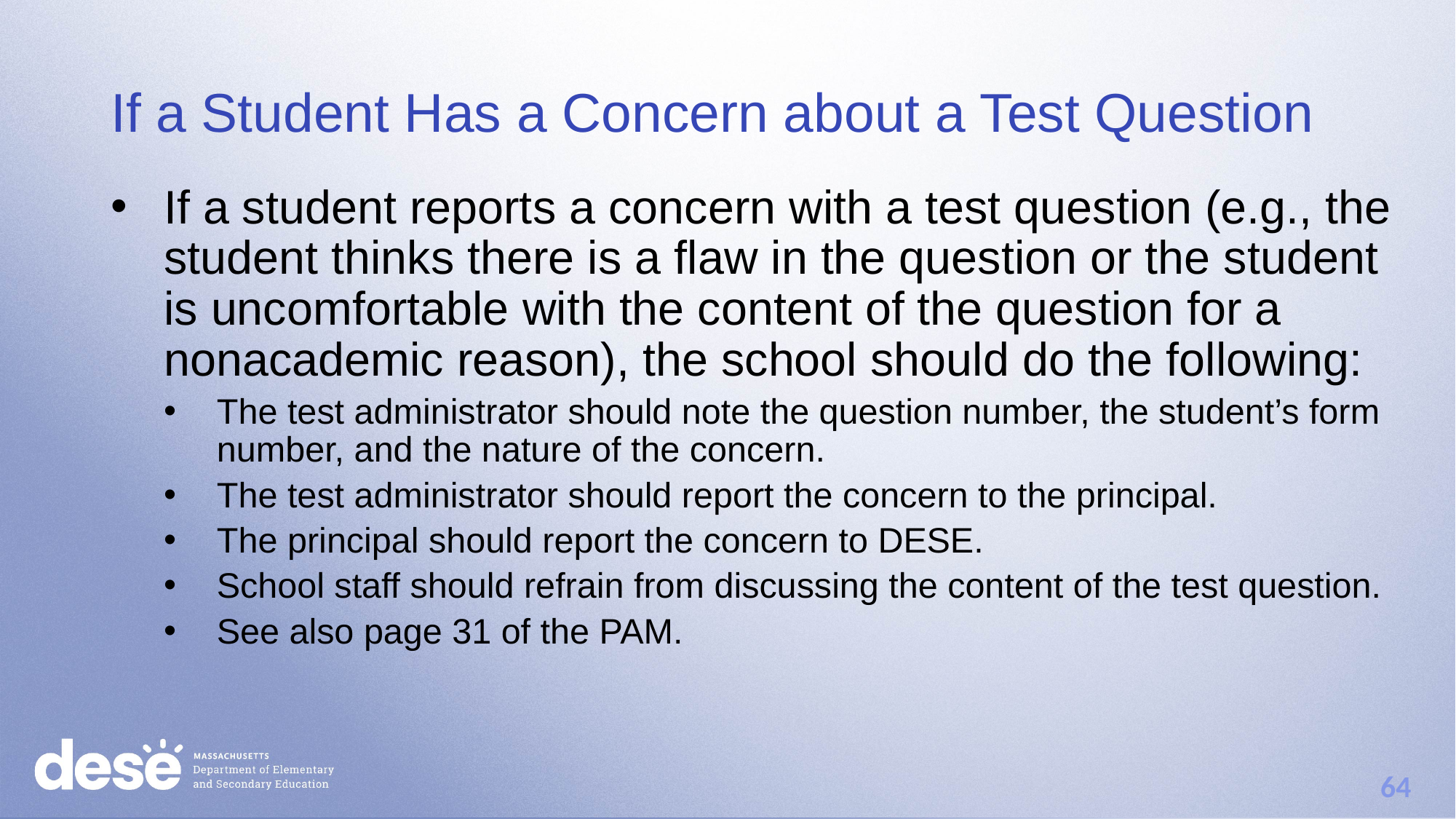

# If a Student Has a Concern about a Test Question
If a student reports a concern with a test question (e.g., the student thinks there is a flaw in the question or the student is uncomfortable with the content of the question for a nonacademic reason), the school should do the following:
The test administrator should note the question number, the student’s form number, and the nature of the concern.
The test administrator should report the concern to the principal.
The principal should report the concern to DESE.
School staff should refrain from discussing the content of the test question.
See also page 31 of the PAM.